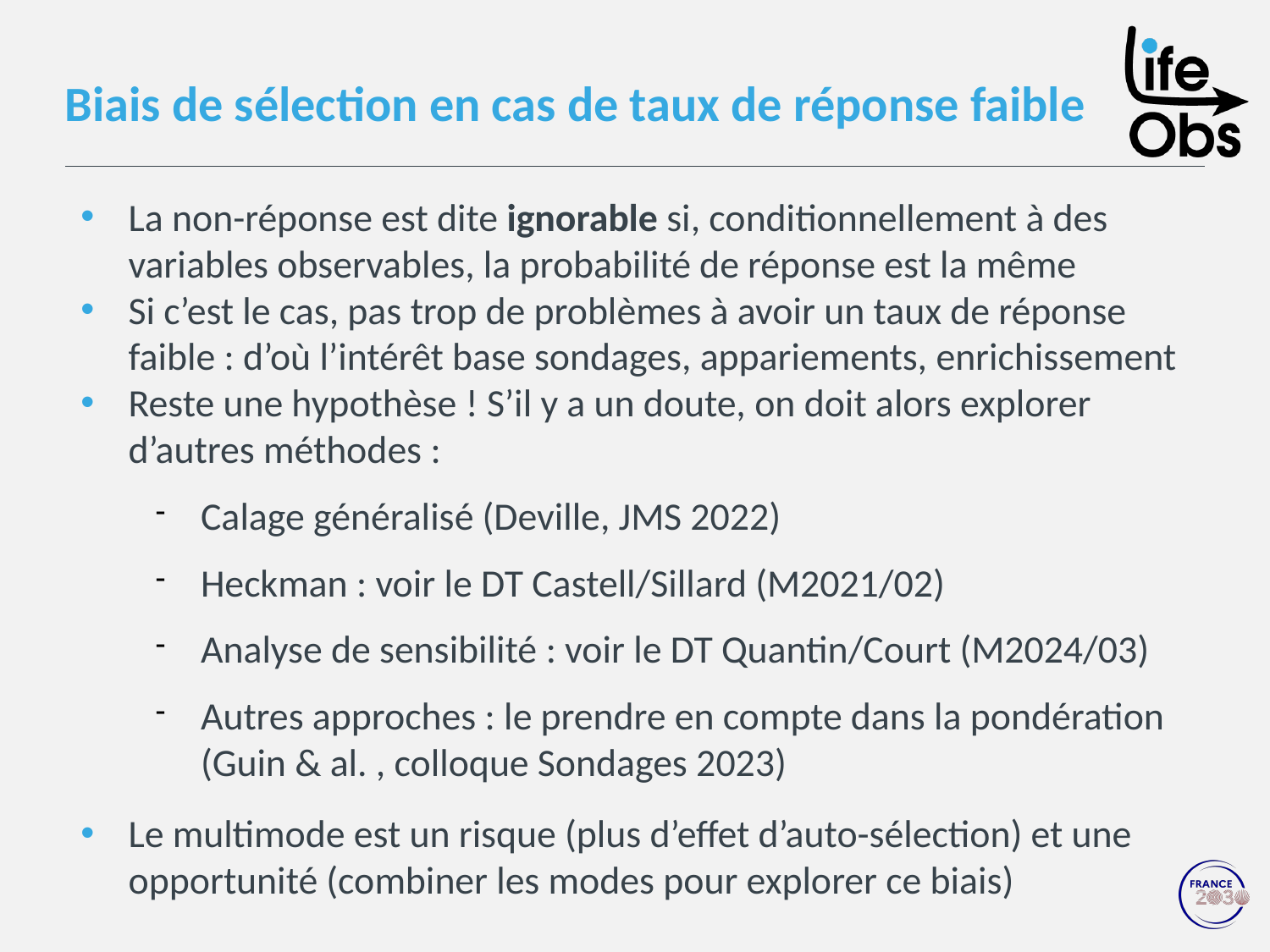

Biais de sélection en cas de taux de réponse faible
La non-réponse est dite ignorable si, conditionnellement à des variables observables, la probabilité de réponse est la même
Si c’est le cas, pas trop de problèmes à avoir un taux de réponse faible : d’où l’intérêt base sondages, appariements, enrichissement
Reste une hypothèse ! S’il y a un doute, on doit alors explorer d’autres méthodes :
Calage généralisé (Deville, JMS 2022)
Heckman : voir le DT Castell/Sillard (M2021/02)
Analyse de sensibilité : voir le DT Quantin/Court (M2024/03)
Autres approches : le prendre en compte dans la pondération (Guin & al. , colloque Sondages 2023)
Le multimode est un risque (plus d’effet d’auto-sélection) et une opportunité (combiner les modes pour explorer ce biais)